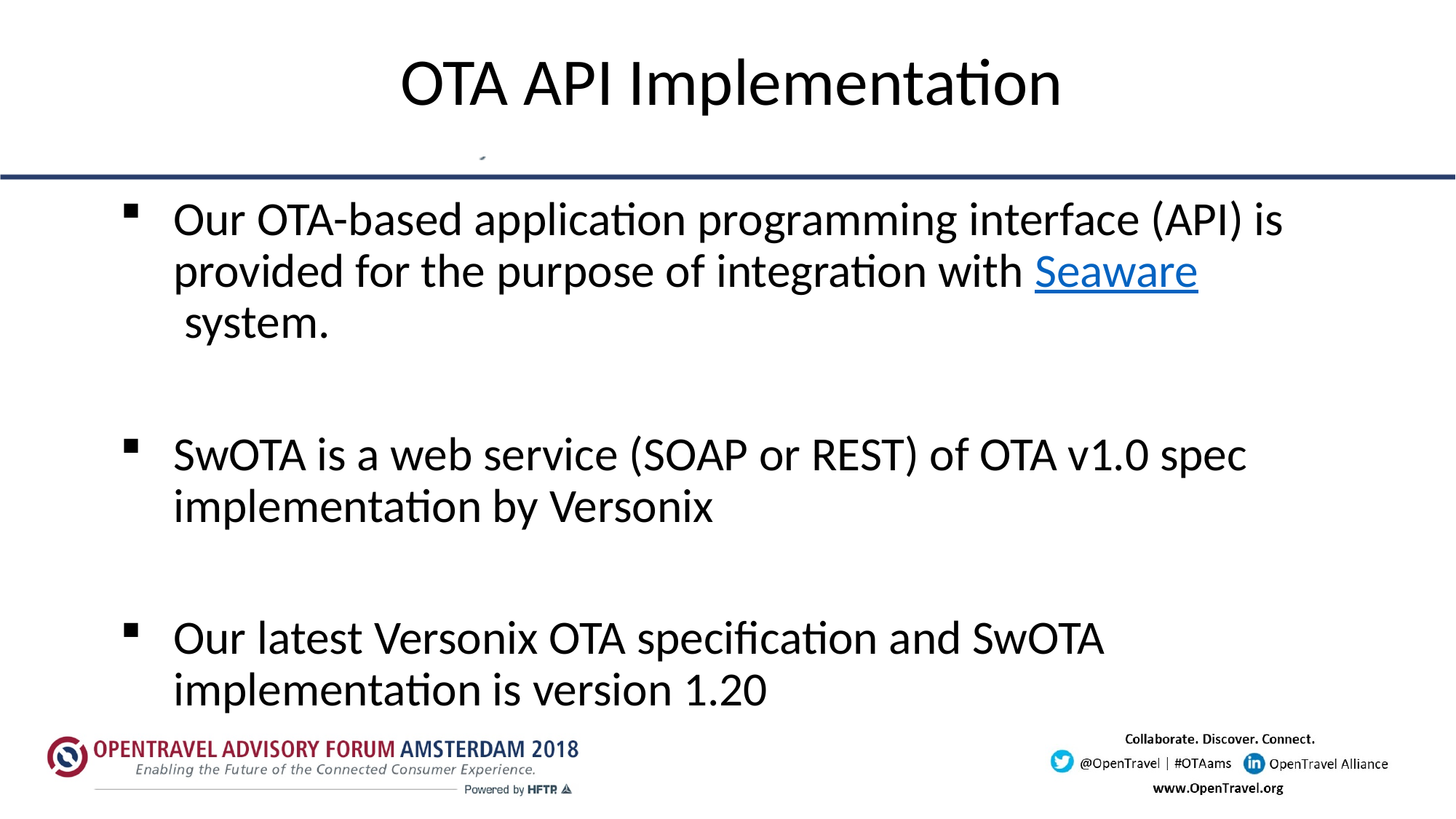

# OTA API Implementation
Our OTA-based application programming interface (API) is provided for the purpose of integration with Seaware system.

SwOTA is a web service (SOAP or REST) of OTA v1.0 spec implementation by Versonix

Our latest Versonix OTA specification and SwOTA implementation is version 1.20